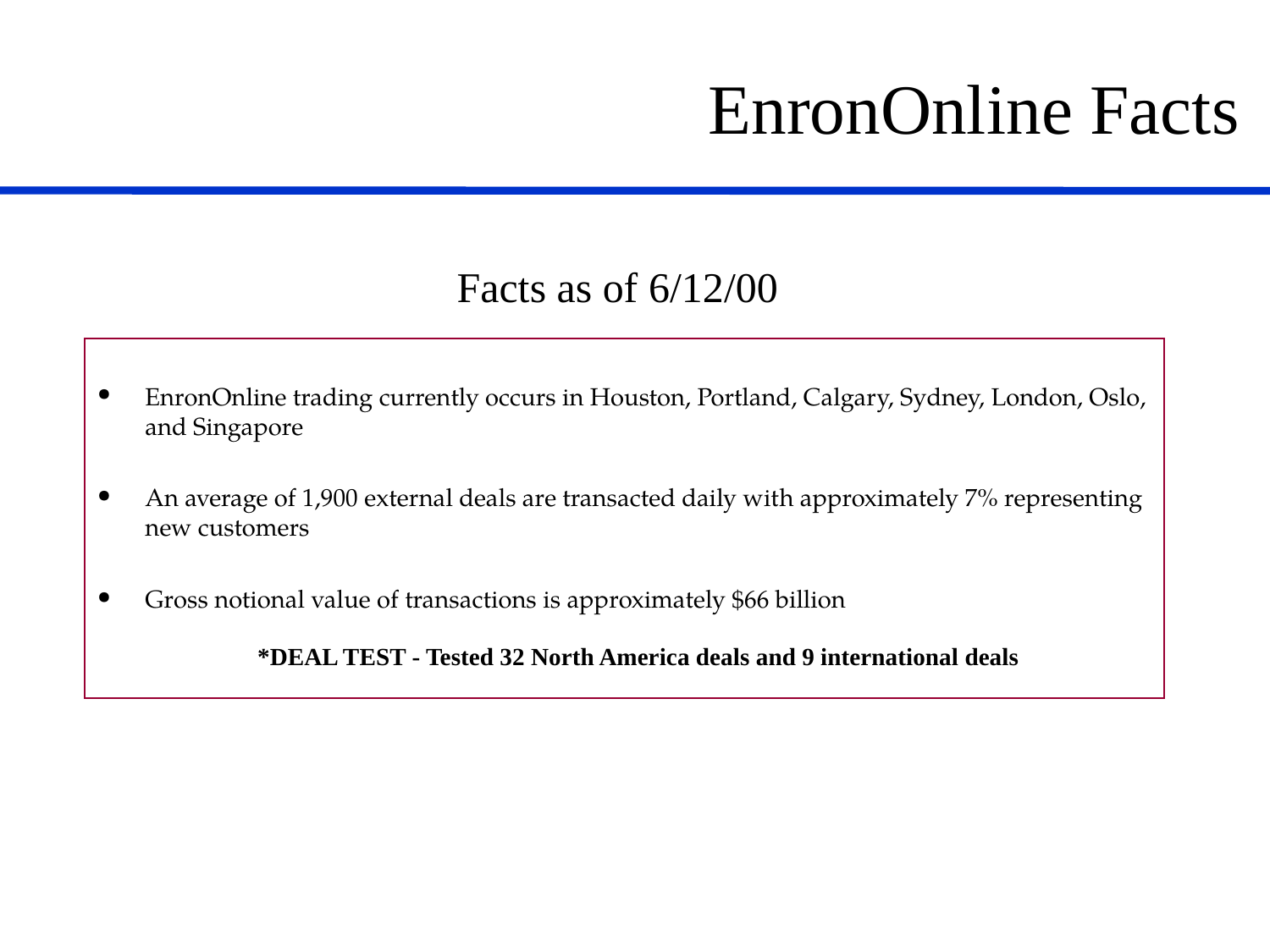

EnronOnline Facts

Facts as of 6/12/00

EnronOnline trading currently occurs in Houston, Portland, Calgary, Sydney, London, Oslo, and Singapore

An average of 1,900 external deals are transacted daily with approximately 7% representing new customers

Gross notional value of transactions is approximately $66 billion
*DEAL TEST - Tested 32 North America deals and 9 international deals